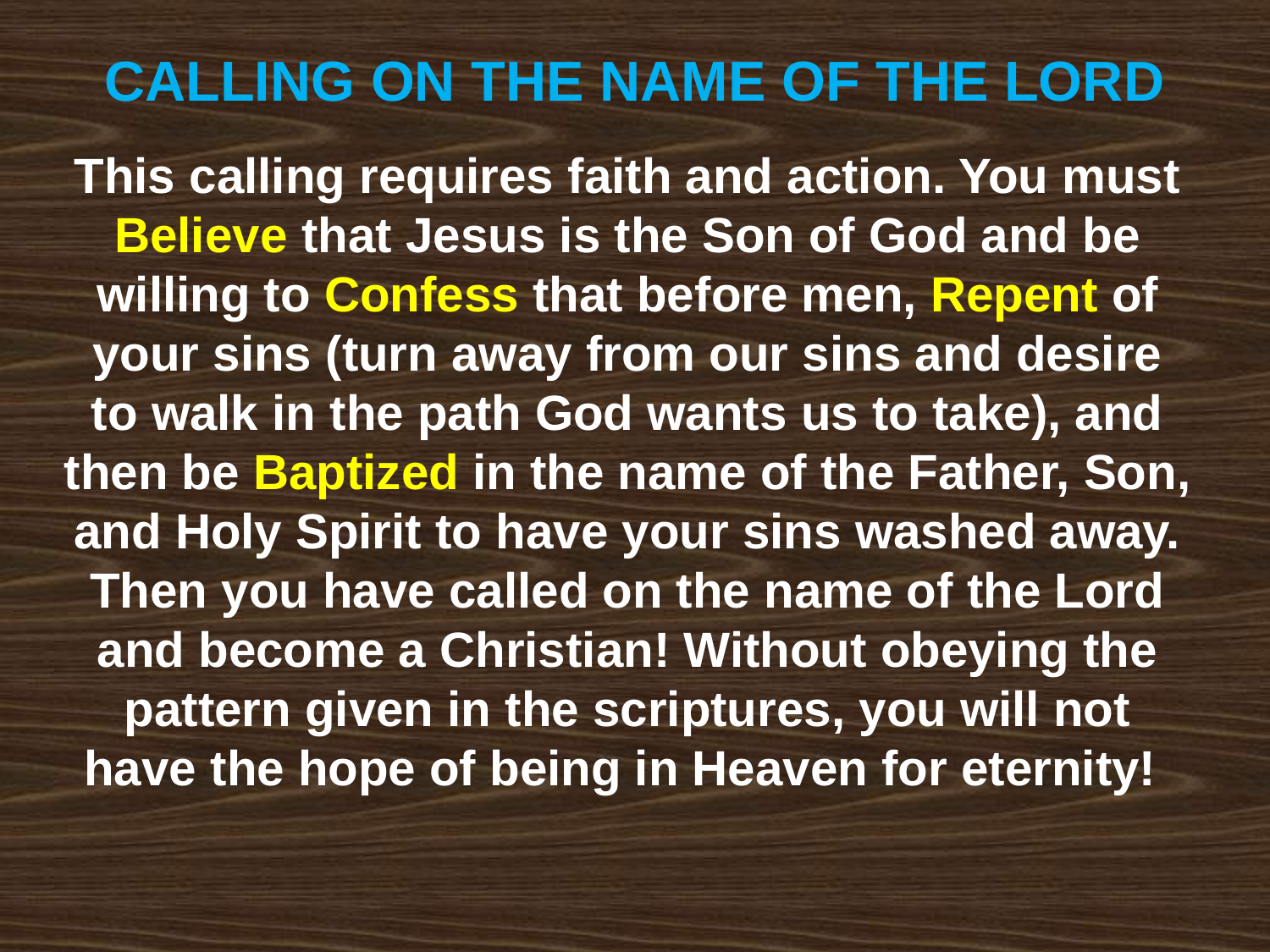

CALLING ON THE NAME OF THE LORD
This calling requires faith and action. You must Believe that Jesus is the Son of God and be willing to Confess that before men, Repent of your sins (turn away from our sins and desire to walk in the path God wants us to take), and then be Baptized in the name of the Father, Son, and Holy Spirit to have your sins washed away. Then you have called on the name of the Lord and become a Christian! Without obeying the pattern given in the scriptures, you will not have the hope of being in Heaven for eternity!